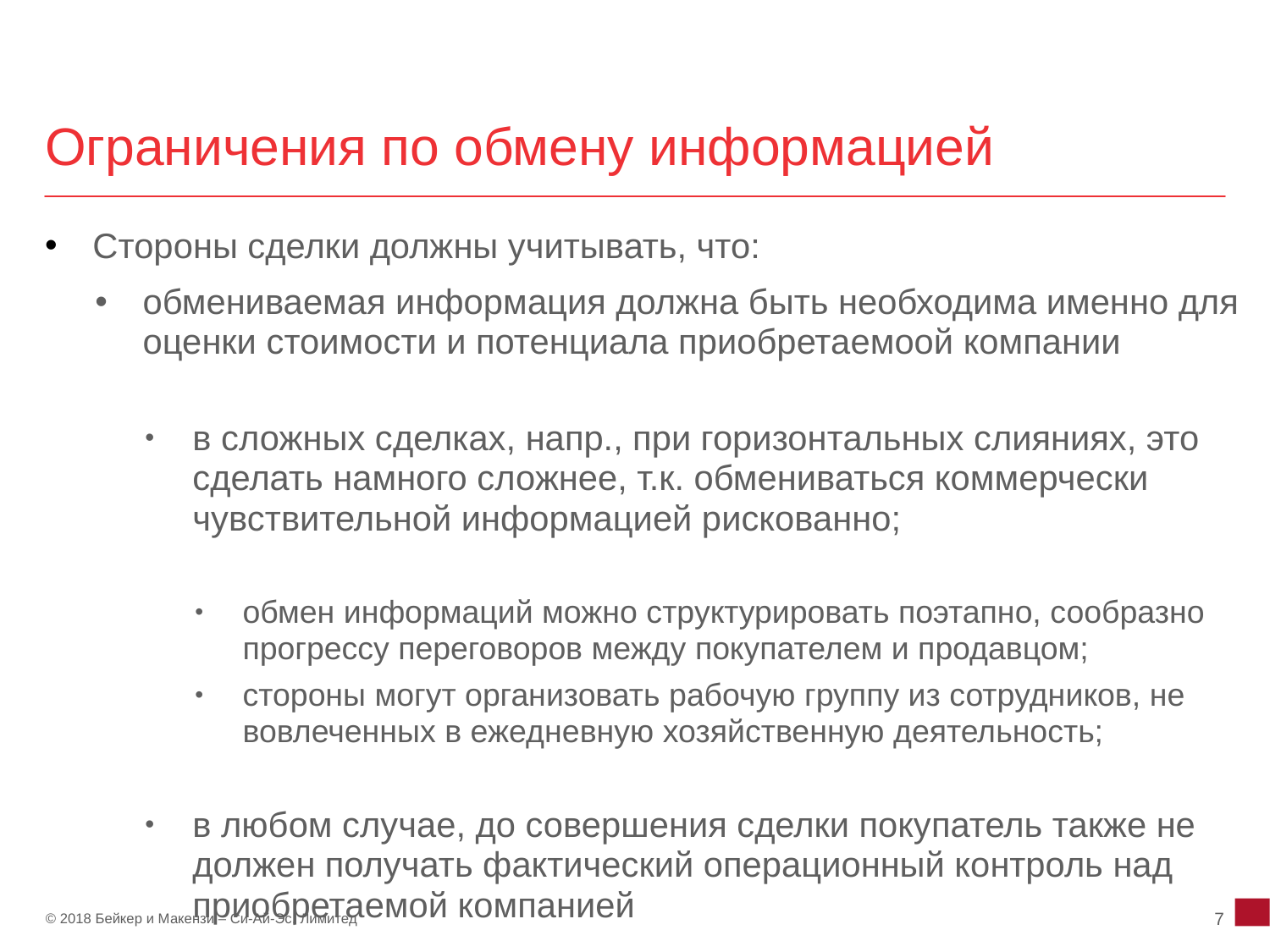

# Ограничения по обмену информацией
Стороны сделки должны учитывать, что:
обмениваемая информация должна быть необходима именно для оценки стоимости и потенциала приобретаемоой компании

в сложных сделках, напр., при горизонтальных слияниях, это сделать намного сложнее, т.к. обмениваться коммерчески чувствительной информацией рискованно;

обмен информаций можно структурировать поэтапно, сообразно прогрессу переговоров между покупателем и продавцом;
стороны могут организовать рабочую группу из сотрудников, не вовлеченных в ежедневную хозяйственную деятельность;

в любом случае, до совершения сделки покупатель также не должен получать фактический операционный контроль над приобретаемой компанией
7